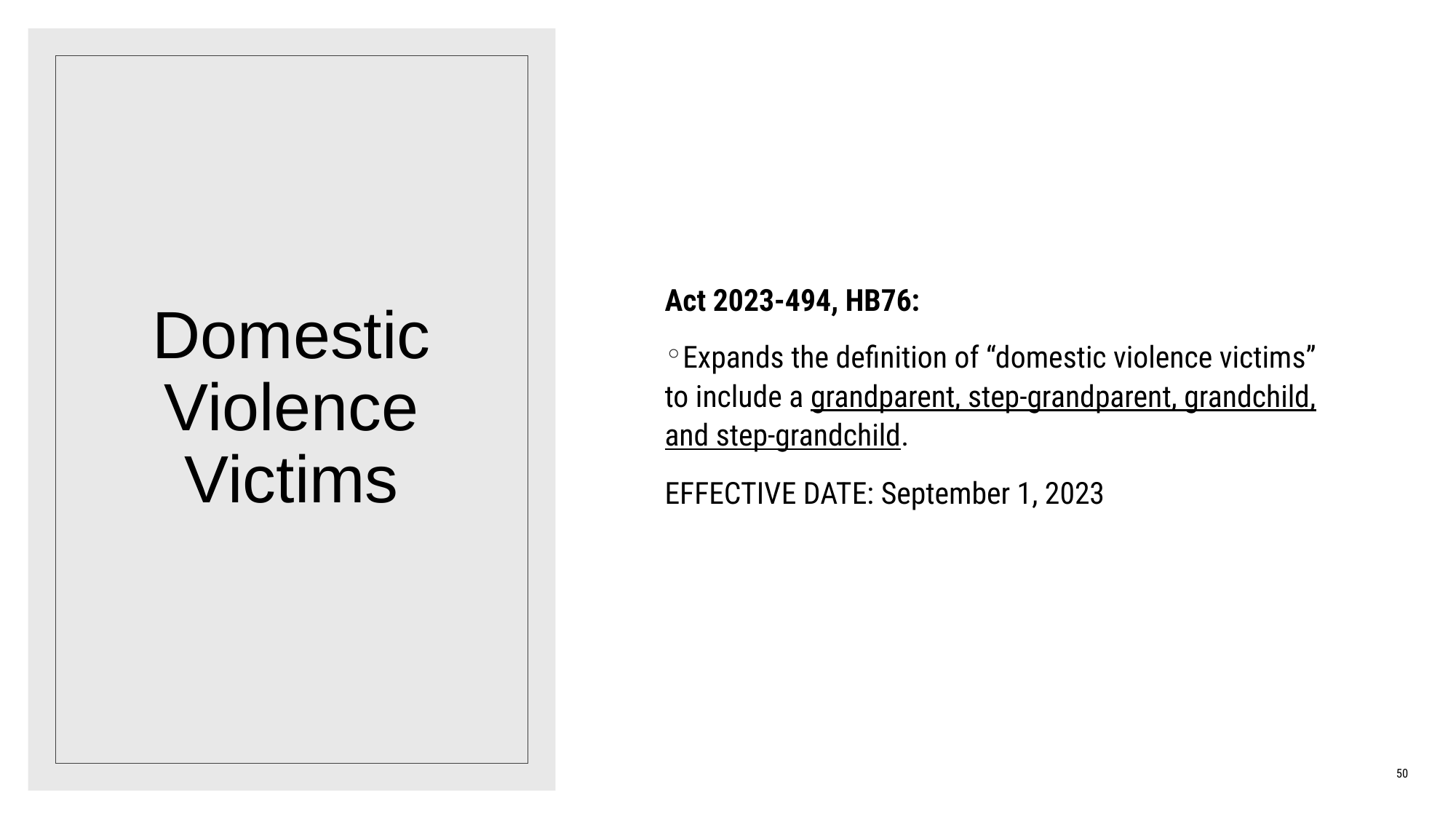

Act 2023-494, HB76:
Expands the definition of “domestic violence victims” to include a grandparent, step-grandparent, grandchild, and step-grandchild.
EFFECTIVE DATE: September 1, 2023
# Domestic Violence Victims
50